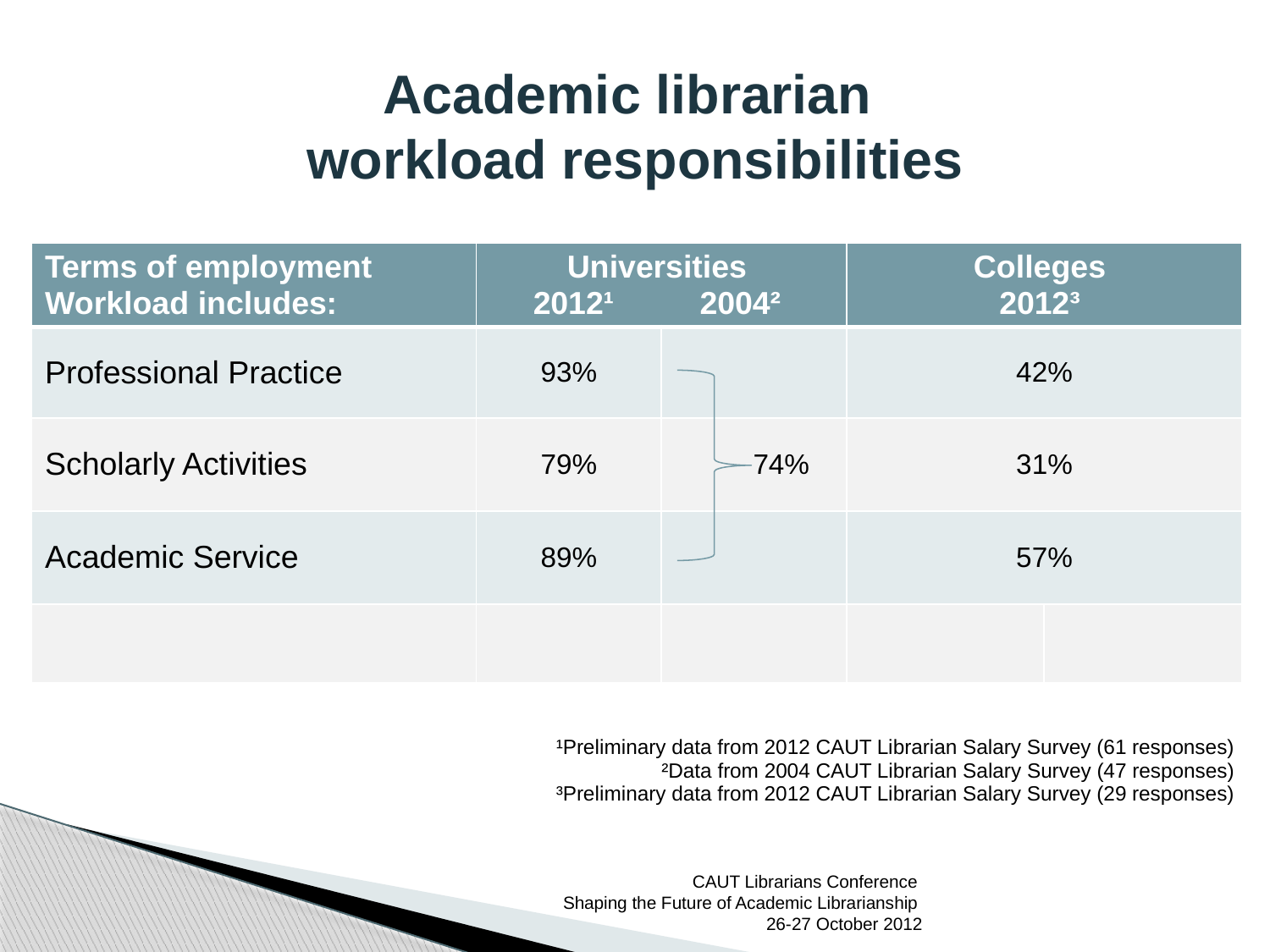

Academic librarian
workload responsibilities
| Terms of employment Workload includes: | Universities 2012¹ 2004² |  | Colleges 2012³ |  |
| --- | --- | --- | --- | --- |
| Professional Practice | 93% |  | 42% |  |
| Scholarly Activities | 79% | 74% | 31% |  |
| Academic Service | 89% |  | 57% |  |
|  |  |  |  |  |

¹Preliminary data from 2012 CAUT Librarian Salary Survey (61 responses)
²Data from 2004 CAUT Librarian Salary Survey (47 responses)
³Preliminary data from 2012 CAUT Librarian Salary Survey (29 responses)
CAUT Librarians Conference
Shaping the Future of Academic Librarianship
26-27 October 2012